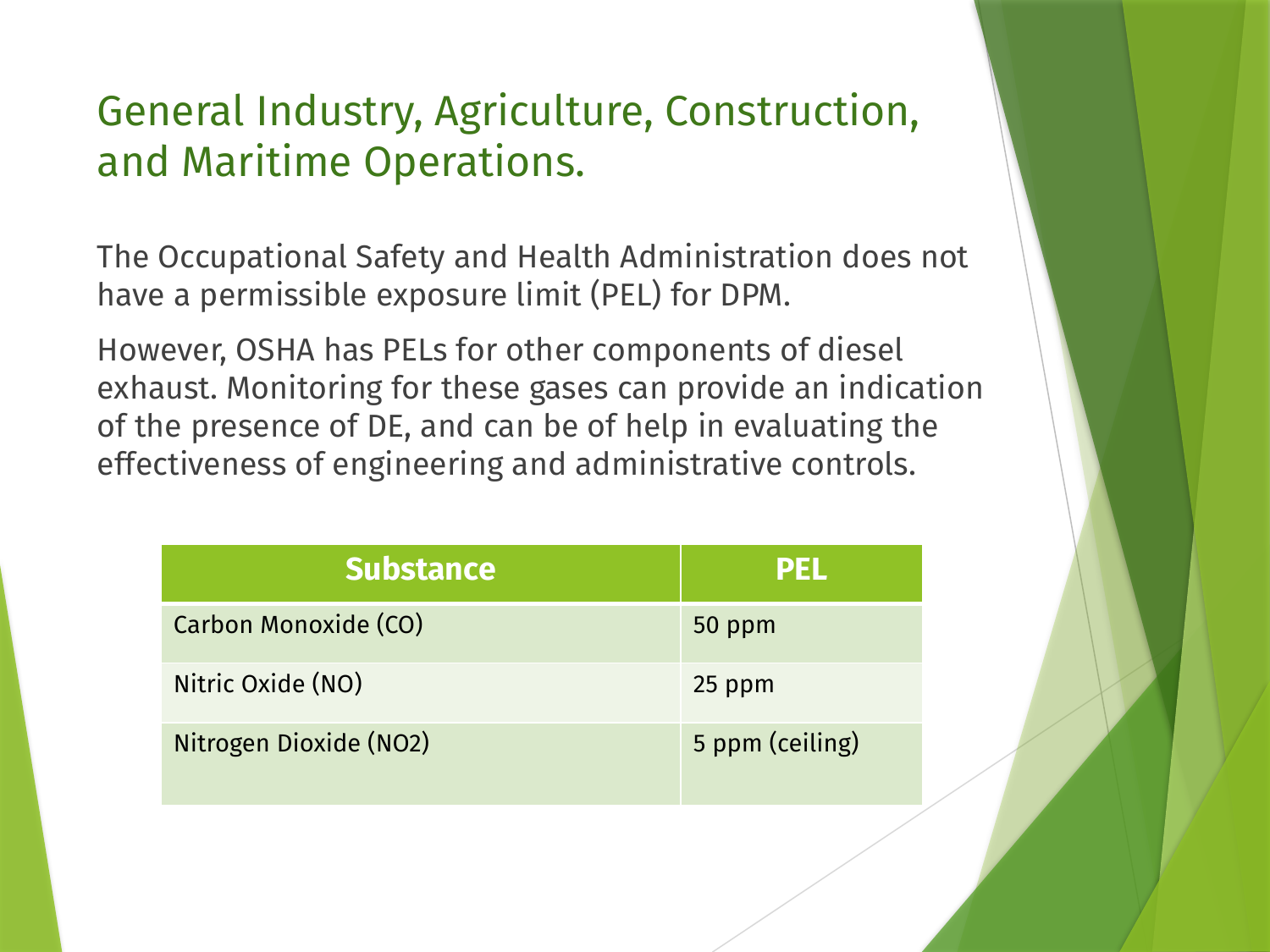

# General Industry, Agriculture, Construction, and Maritime Operations.
The Occupational Safety and Health Administration does not have a permissible exposure limit (PEL) for DPM.
However, OSHA has PELs for other components of diesel exhaust. Monitoring for these gases can provide an indication of the presence of DE, and can be of help in evaluating the effectiveness of engineering and administrative controls.

| Substance | PEL |
| --- | --- |
| Carbon Monoxide (CO) | 50 ppm |
| Nitric Oxide (NO) | 25 ppm |
| Nitrogen Dioxide (NO2) | 5 ppm (ceiling) |